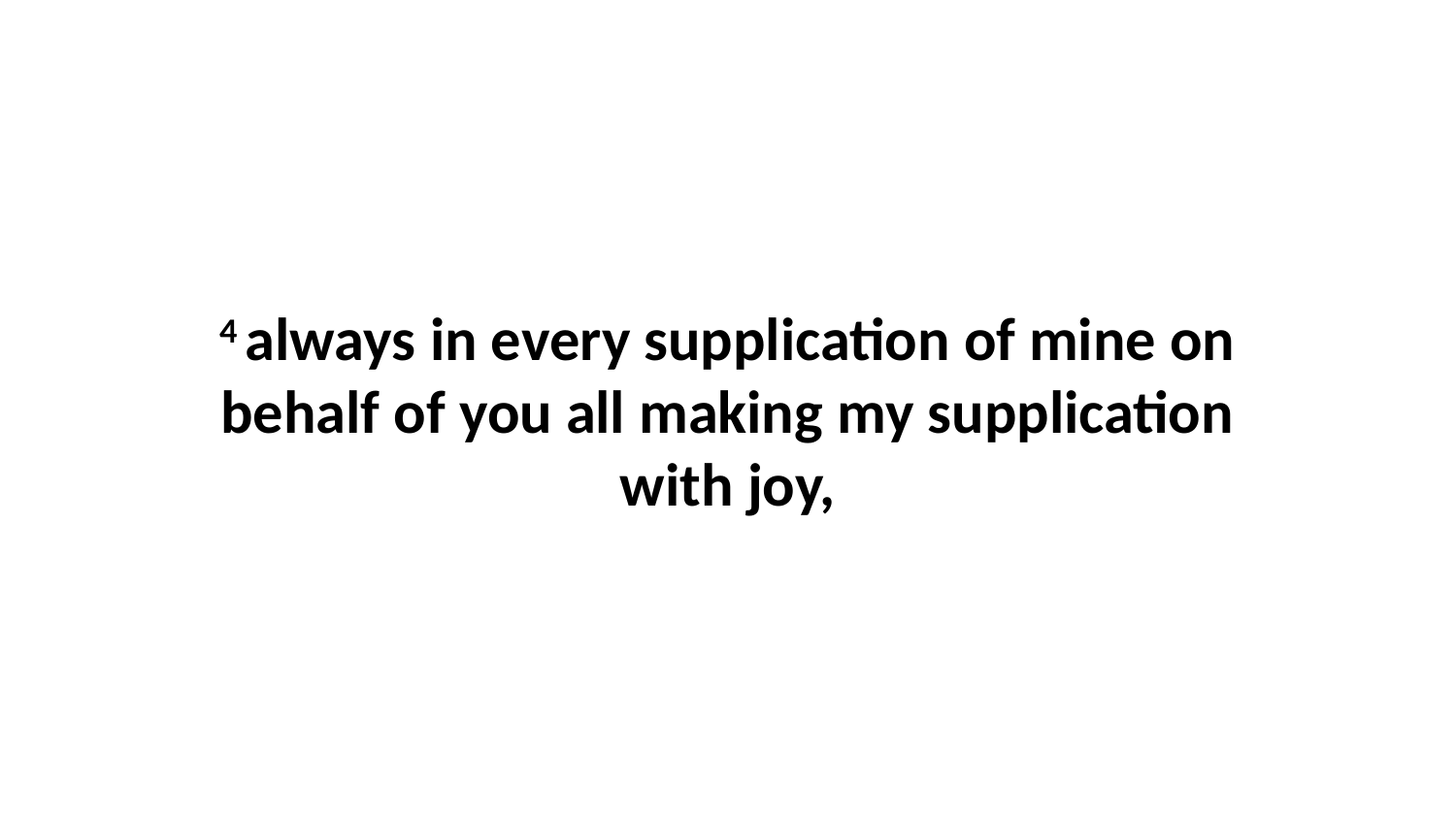

4 always in every supplication of mine on behalf of you all making my supplication with joy,